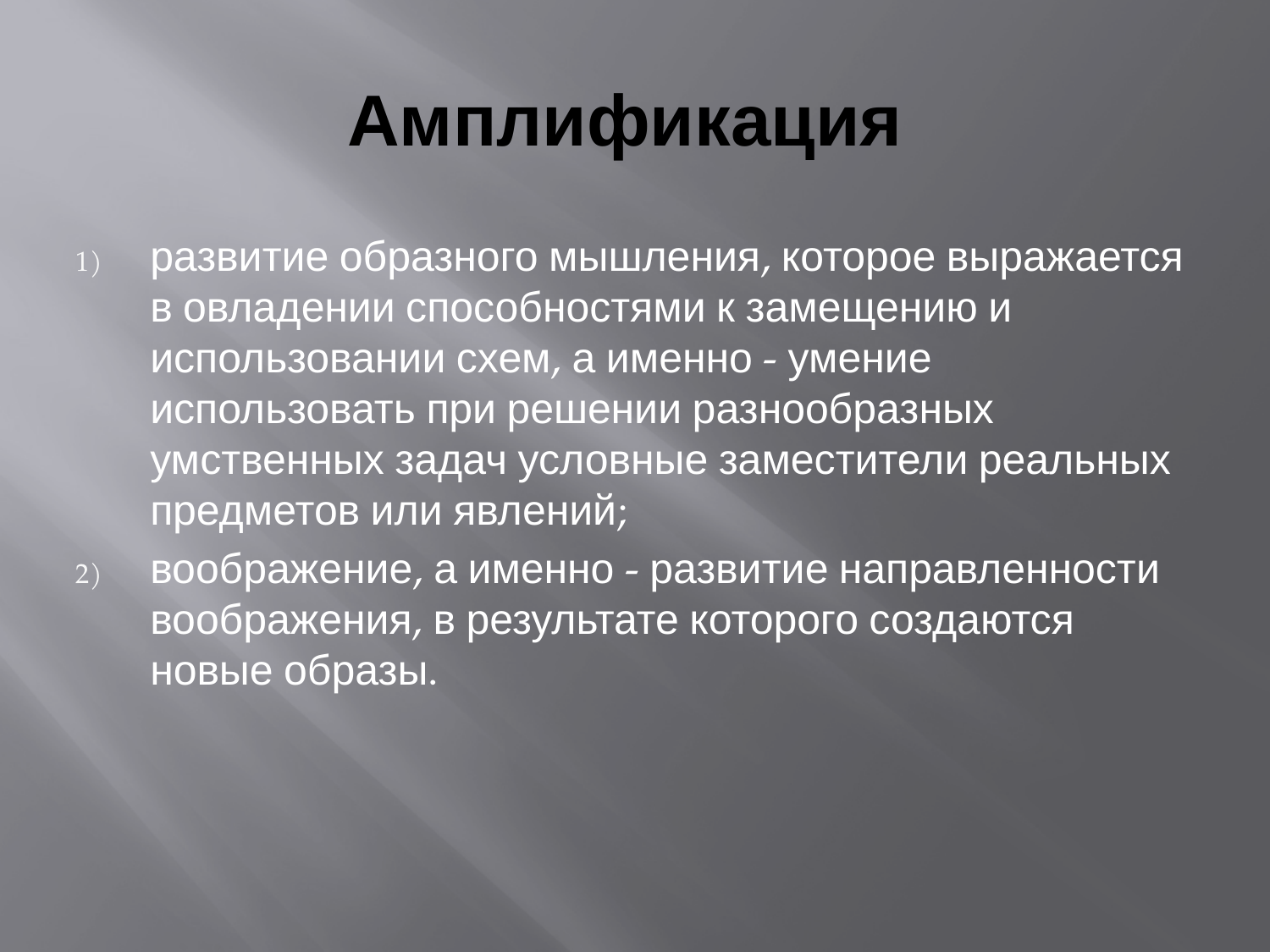

# Амплификация
развитие образного мышления, которое выражается в овладении способностями к замещению и использовании схем, а именно - умение использовать при решении разнообразных умственных задач условные заместители реальных предметов или явлений;
воображение, а именно - развитие направленности воображения, в результате которого создаются новые образы.